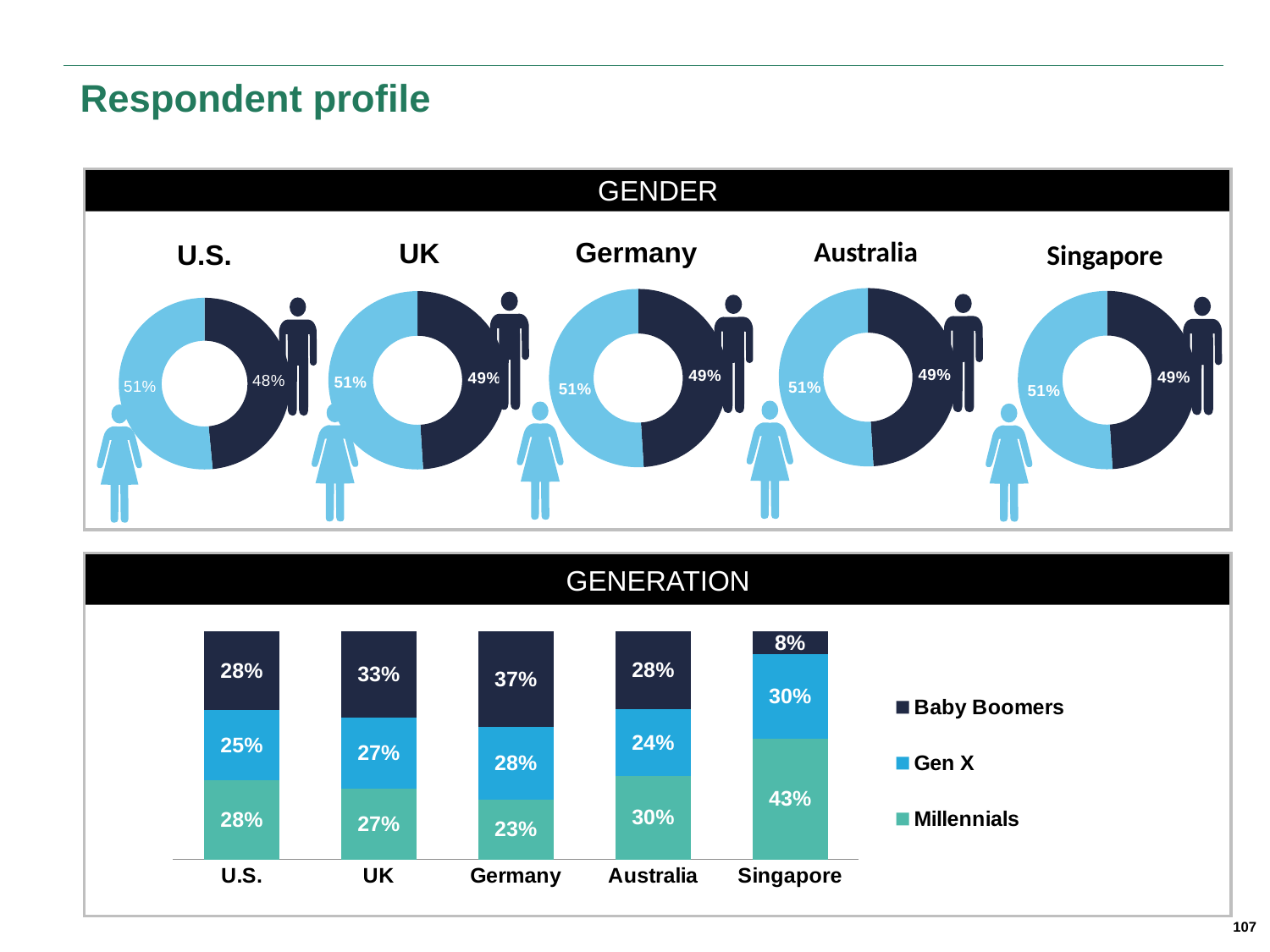

Respondent profile

GENDER
Australia

### Chart

| Category | Column1 |
|---|---|
| Male | 49.0 |
| Female | 51.0 |

Germany

### Chart

| Category | Column1 |
|---|---|
| Male | 49.0 |
| Female | 51.0 |

UK

### Chart

| Category | Column1 |
|---|---|
| Male | 49.0 |
| Female | 51.0 |

U.S.

### Chart

| Category | Column1 |
|---|---|
| Male | 0.48 |
| Female | 0.51 |

Singapore

### Chart

| Category | Column1 |
|---|---|
| Male | 49.0 |
| Female | 51.0 |

### Chart

| Category |
|---|
GENERATION

### Chart

| Category | Millennials | Gen X | Baby Boomers |
|---|---|---|---|
| U.S. | 0.28 | 0.25 | 0.28 |
| UK | 0.27 | 0.27 | 0.33 |
| Germany | 0.23 | 0.28 | 0.37 |
| Australia | 0.3 | 0.24 | 0.28 |
| Singapore | 0.43 | 0.3 | 0.08 |
107